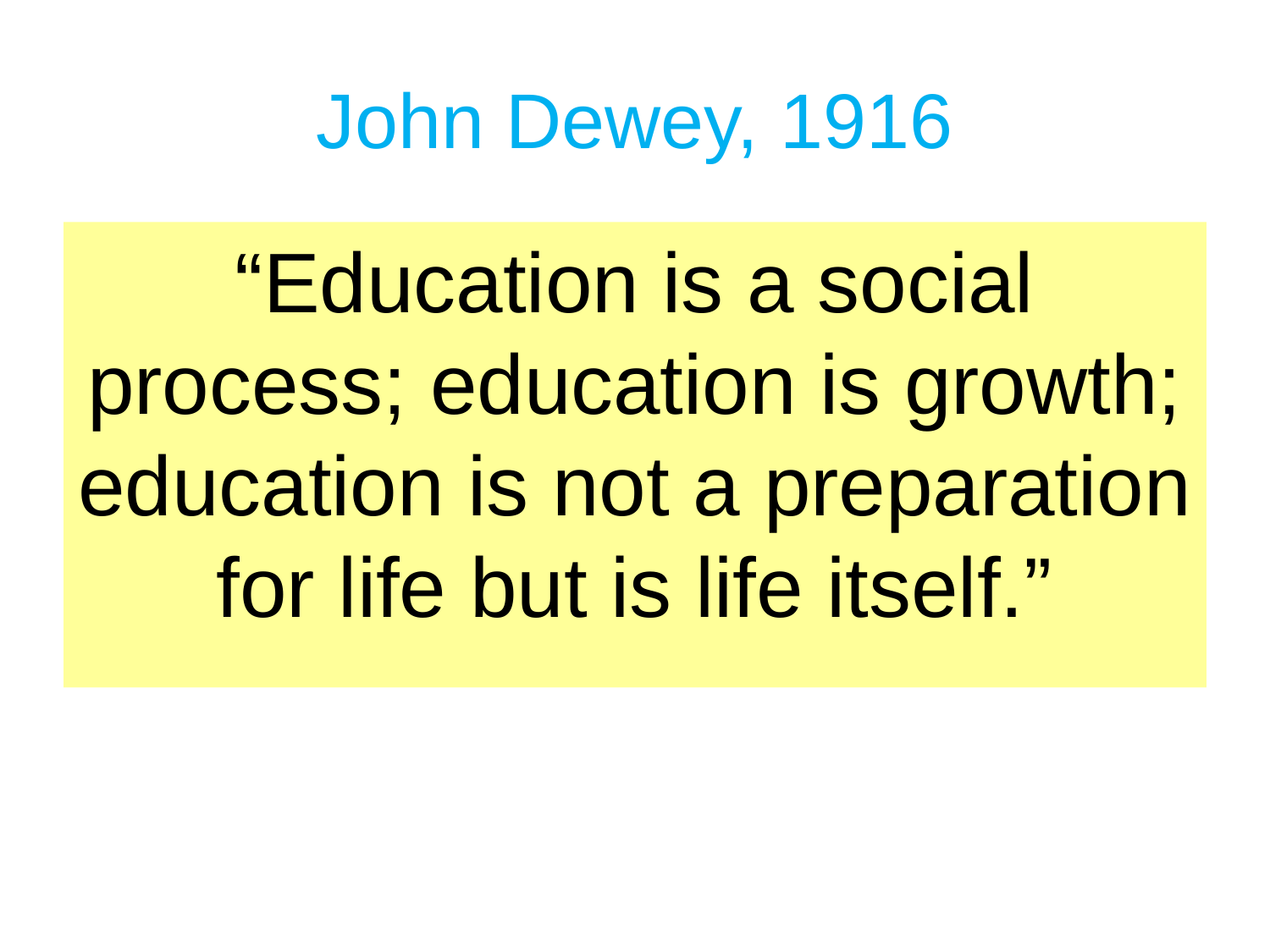

# John Dewey, 1916
“Education is a social process; education is growth; education is not a preparation for life but is life itself.”